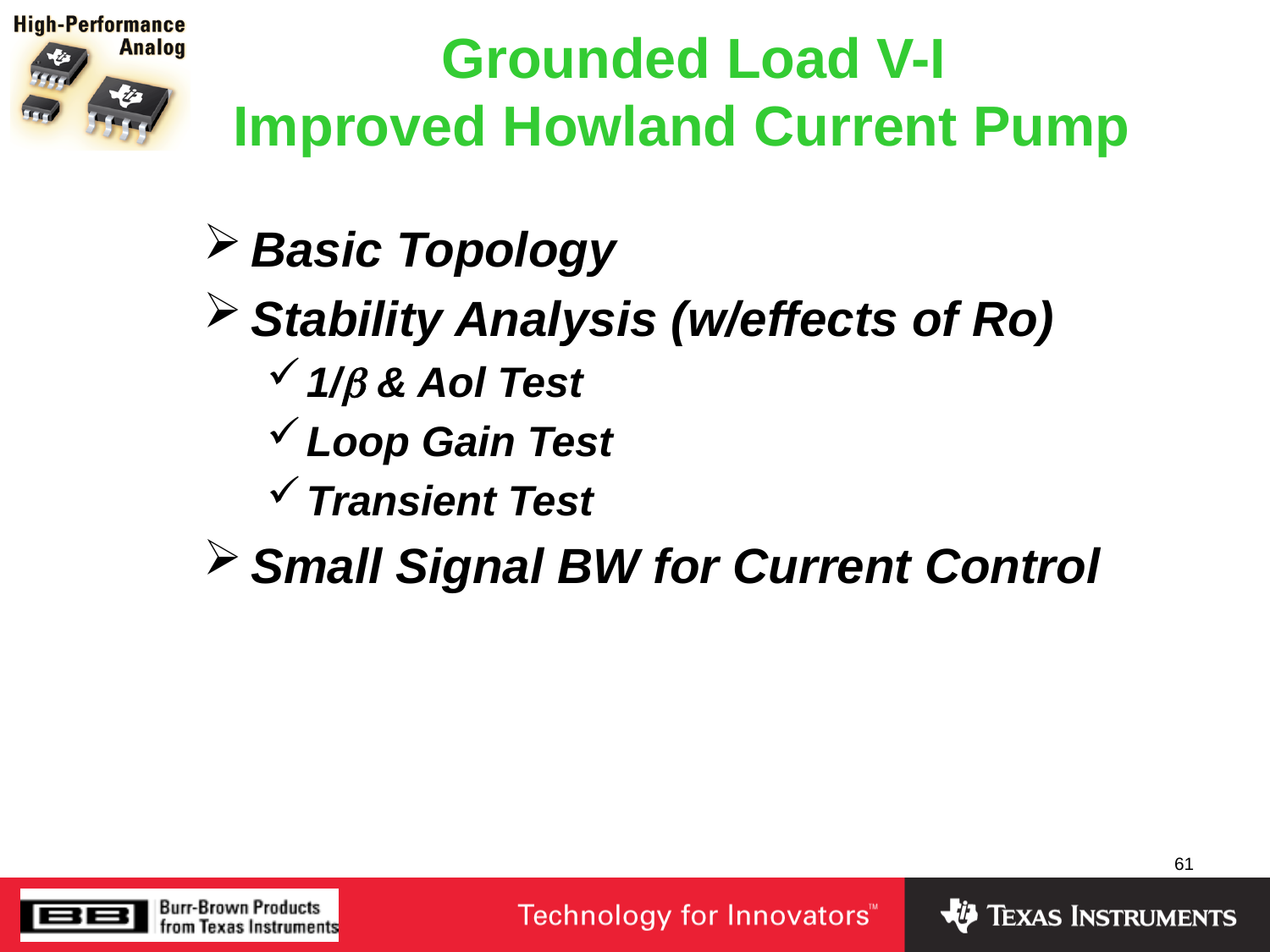

# Grounded Load V-I Improved Howland Current Pump
Basic Topology
Stability Analysis (w/effects of Ro)
1/β & Aol Test
Loop Gain Test
Transient Test
Small Signal BW for Current Control
61